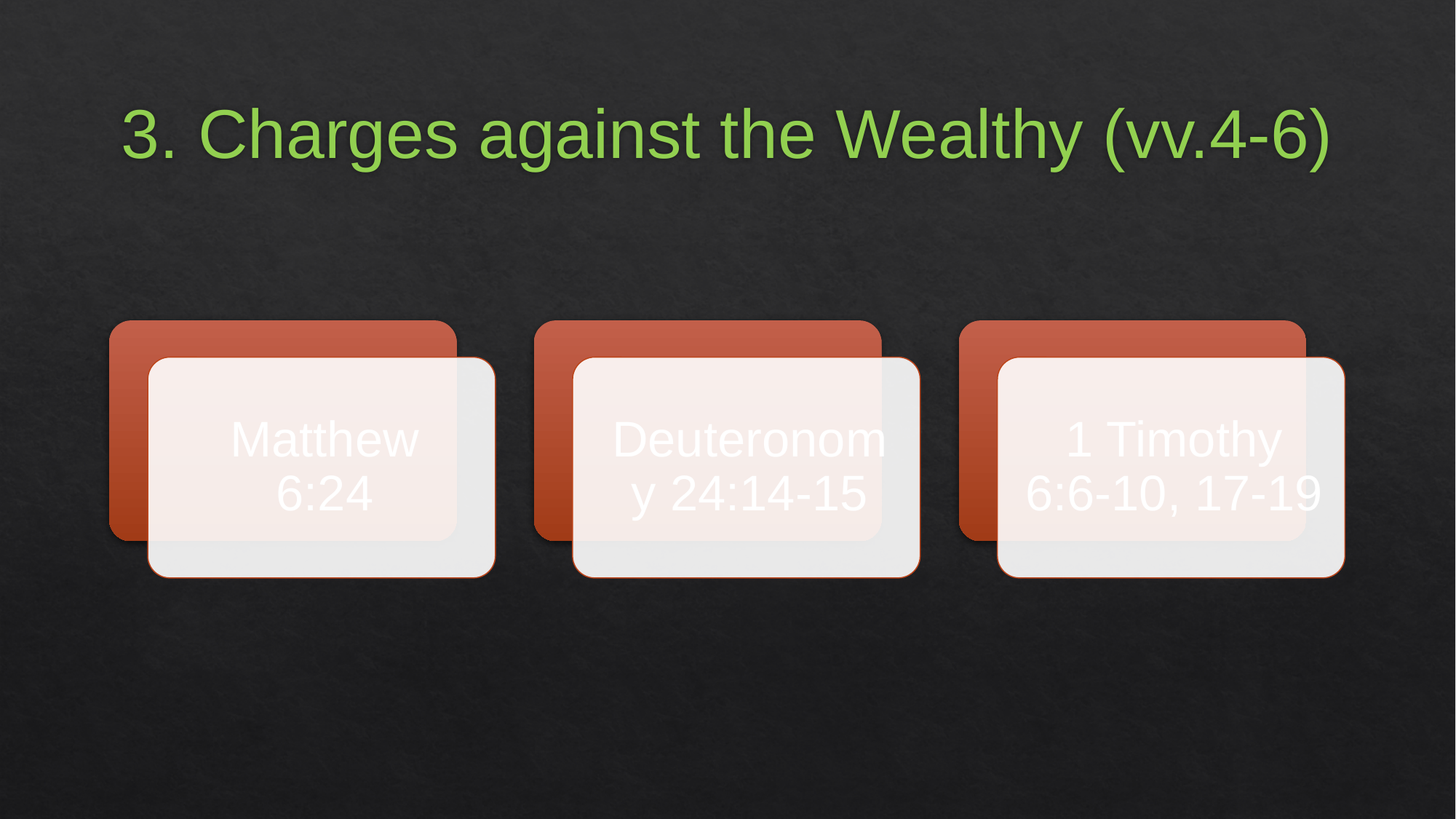

# 3. Charges against the Wealthy (vv.4-6)
Matthew 6:24
Deuteronomy 24:14-15
1 Timothy 6:6-10, 17-19